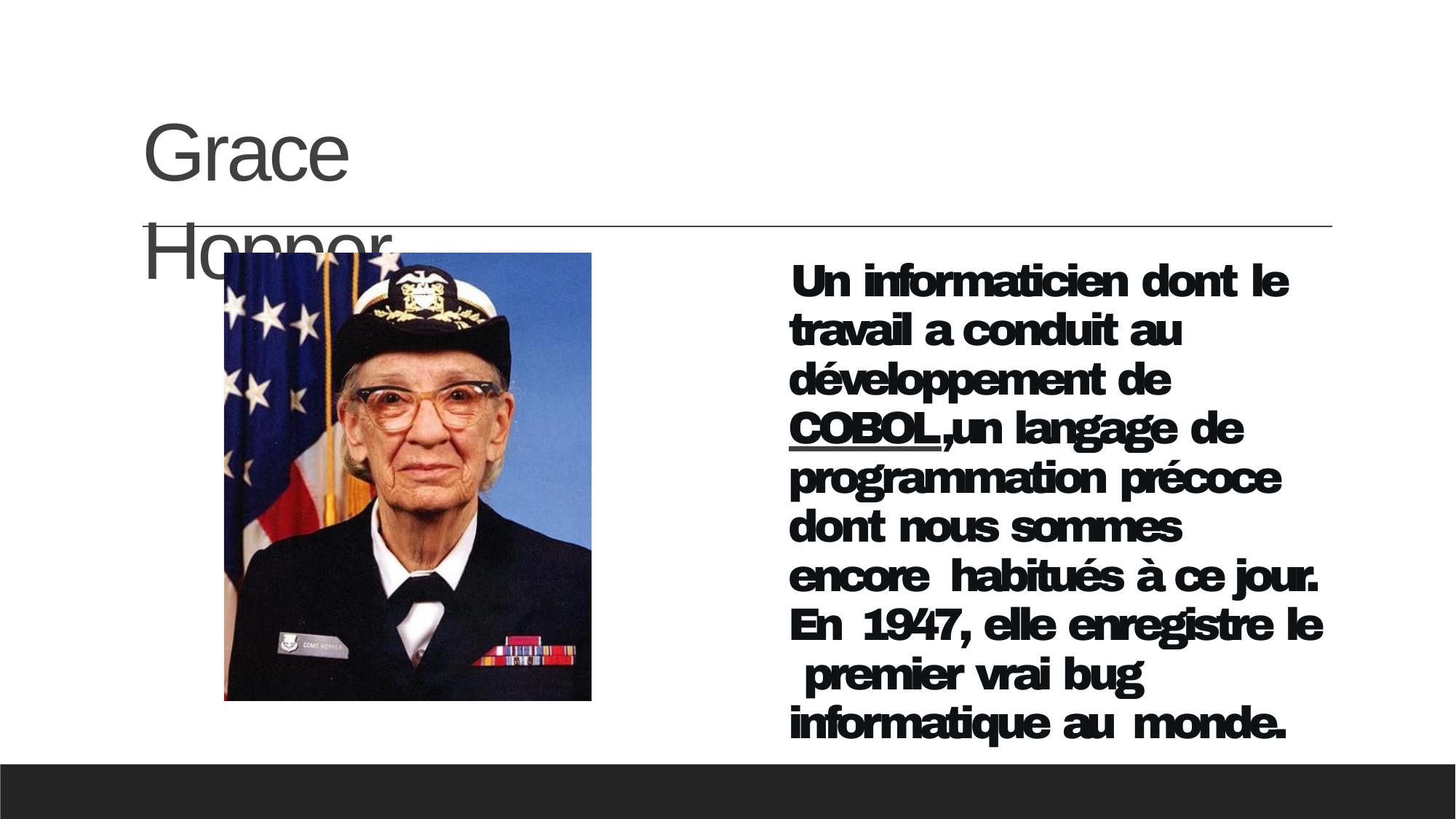

# Grace Hopper
Un informaticien dont le  travail a conduit au  développement de  COBOL,un langage de  programmation précoce  dont nous sommes encore  habitués à ce jour. En  1947, elle enregistre le  premier vrai bug  informatique au monde.